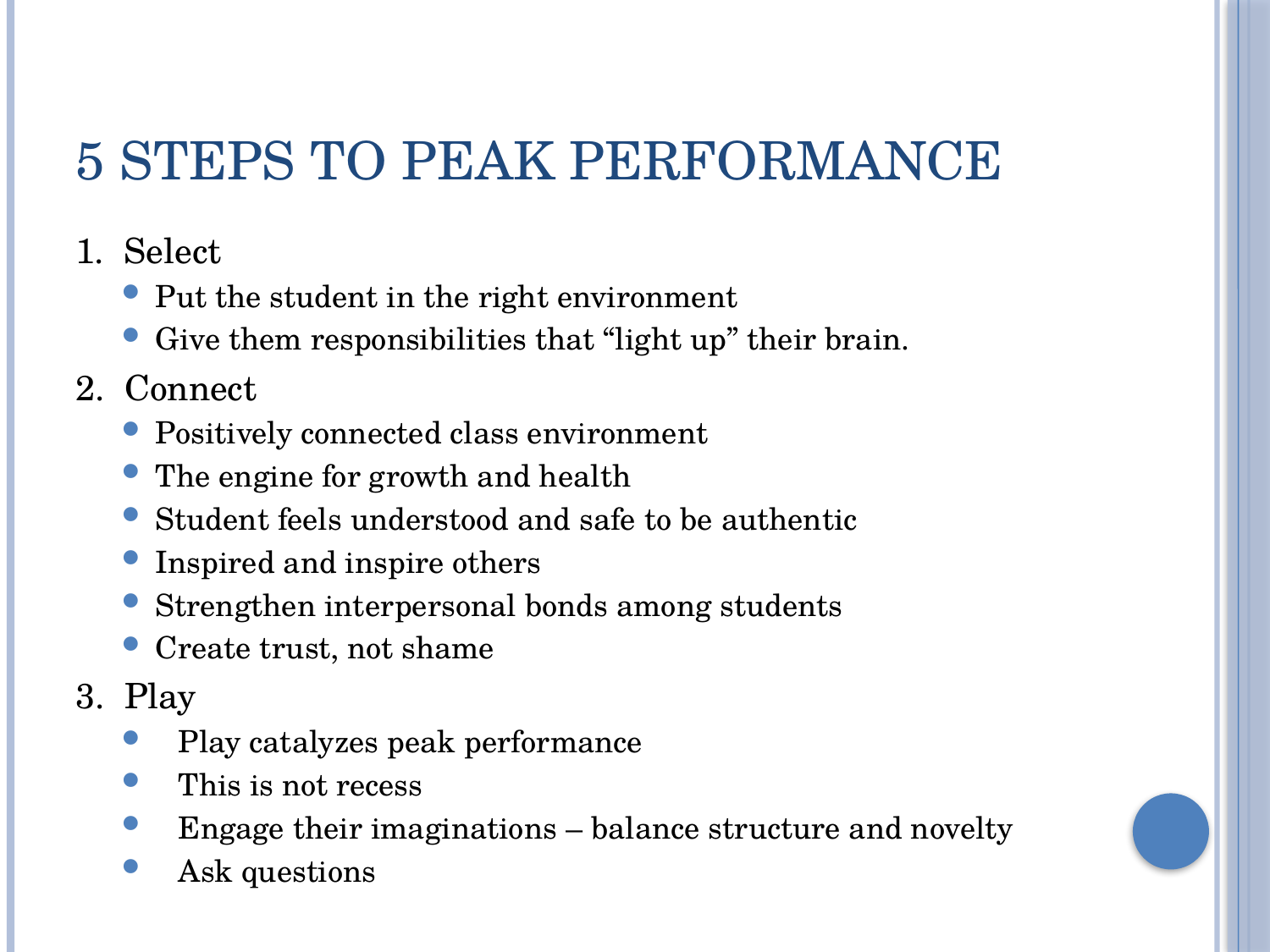

# 5 Steps to Peak Performance
1.  Select
Put the student in the right environment
Give them responsibilities that “light up” their brain.
2.  Connect
Positively connected class environment
The engine for growth and health
Student feels understood and safe to be authentic
Inspired and inspire others
Strengthen interpersonal bonds among students
Create trust, not shame
3.  Play
Play catalyzes peak performance
This is not recess
Engage their imaginations – balance structure and novelty
Ask questions